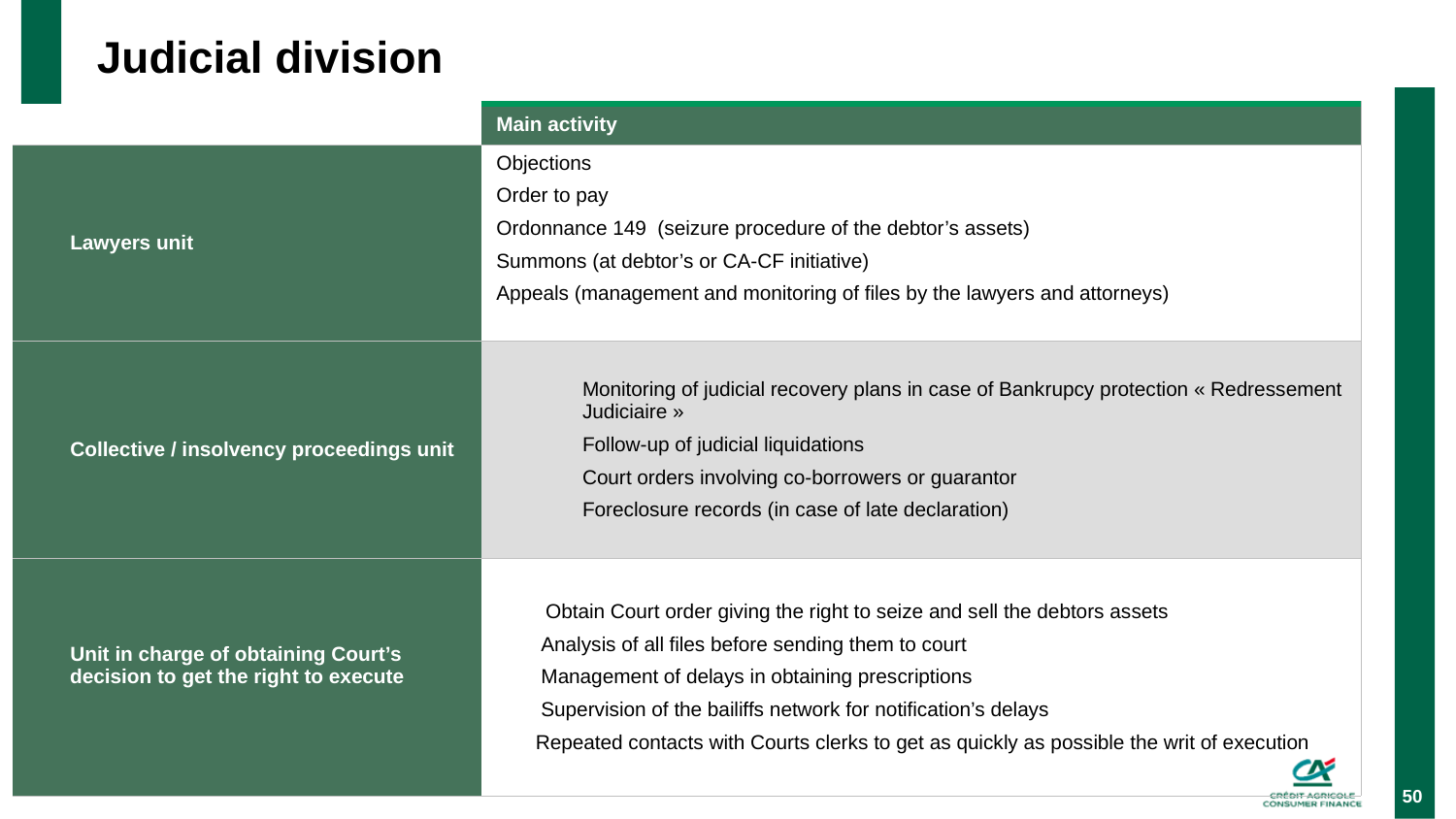

# Judicial division
|  | Main activity |
| --- | --- |
| Lawyers unit | Objections Order to pay Ordonnance 149 (seizure procedure of the debtor’s assets) Summons (at debtor’s or CA-CF initiative) Appeals (management and monitoring of files by the lawyers and attorneys) |
| Collective / insolvency proceedings unit | Monitoring of judicial recovery plans in case of Bankrupcy protection « Redressement Judiciaire » Follow-up of judicial liquidations Court orders involving co-borrowers or guarantor Foreclosure records (in case of late declaration) |
| Unit in charge of obtaining Court’s decision to get the right to execute | Obtain Court order giving the right to seize and sell the debtors assets Analysis of all files before sending them to court Management of delays in obtaining prescriptions Supervision of the bailiffs network for notification’s delays Repeated contacts with Courts clerks to get as quickly as possible the writ of execution |
50